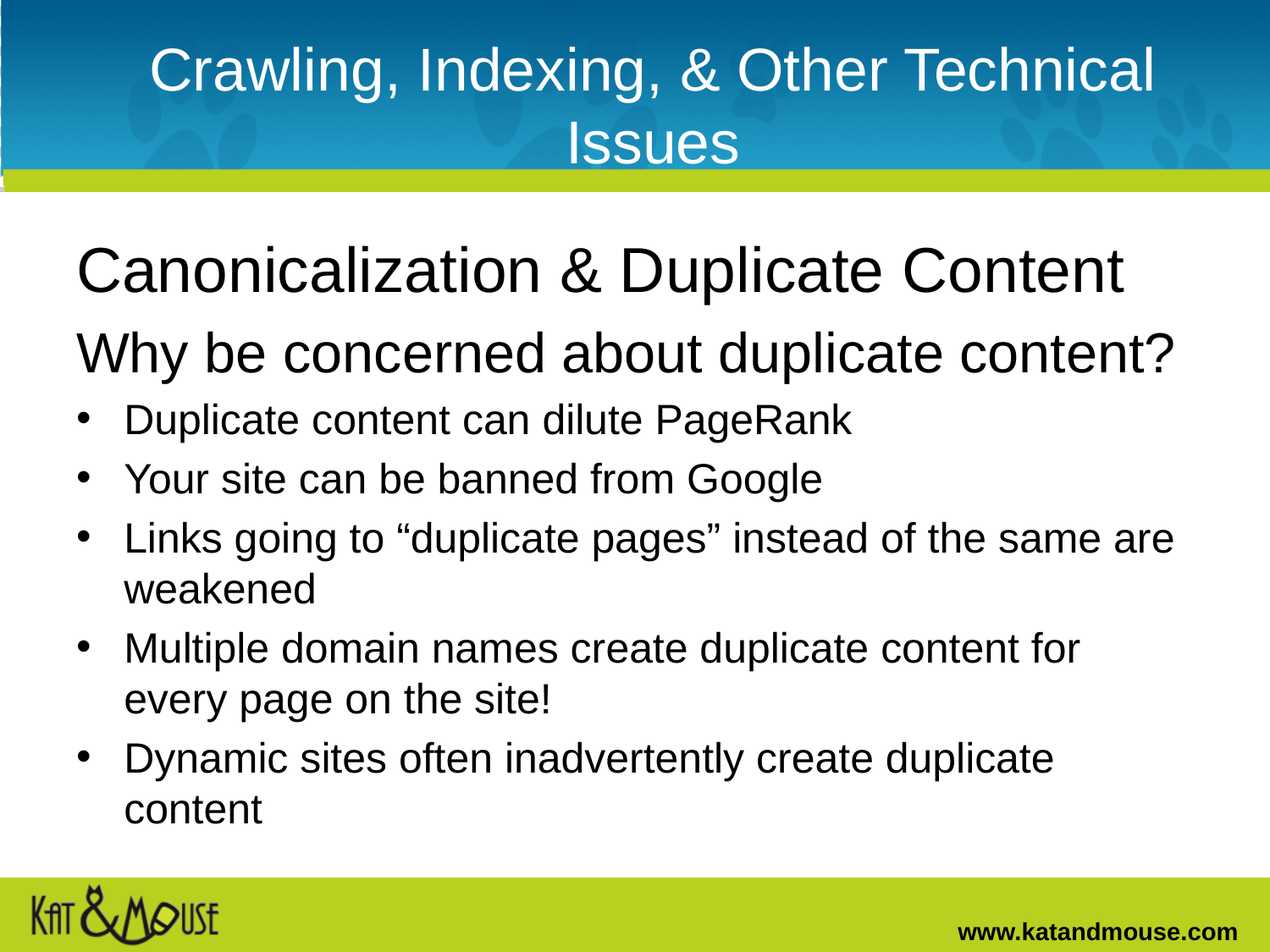

# Crawling, Indexing, & Other Technical Issues
Canonicalization & Duplicate Content
Why be concerned about duplicate content?
Duplicate content can dilute PageRank
Your site can be banned from Google
Links going to “duplicate pages” instead of the same are weakened
Multiple domain names create duplicate content for every page on the site!
Dynamic sites often inadvertently create duplicate content